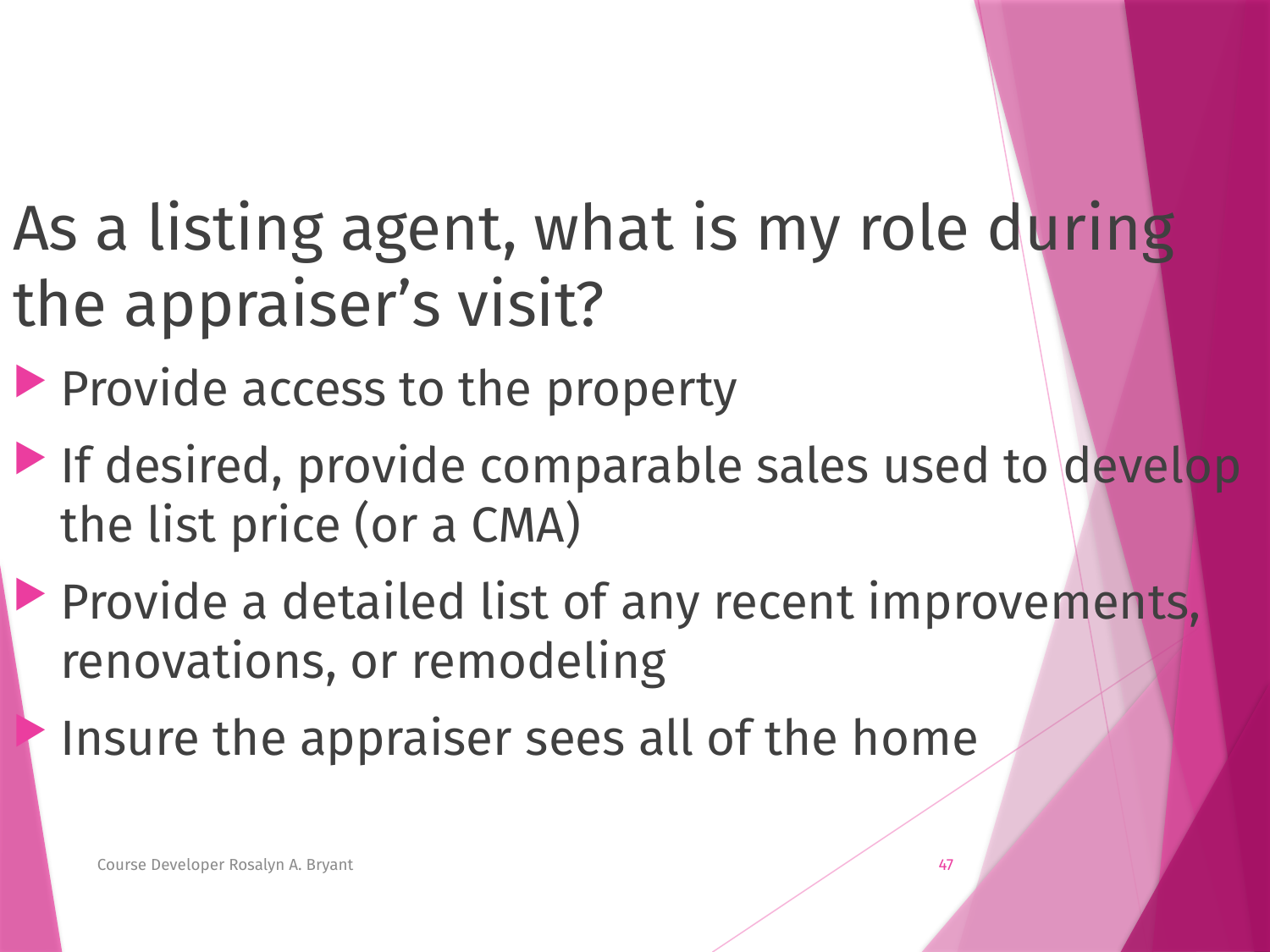

As a listing agent, what is my role during the appraiser’s visit?
Provide access to the property
If desired, provide comparable sales used to develop the list price (or a CMA)
Provide a detailed list of any recent improvements, renovations, or remodeling
Insure the appraiser sees all of the home
Course Developer Rosalyn A. Bryant
47